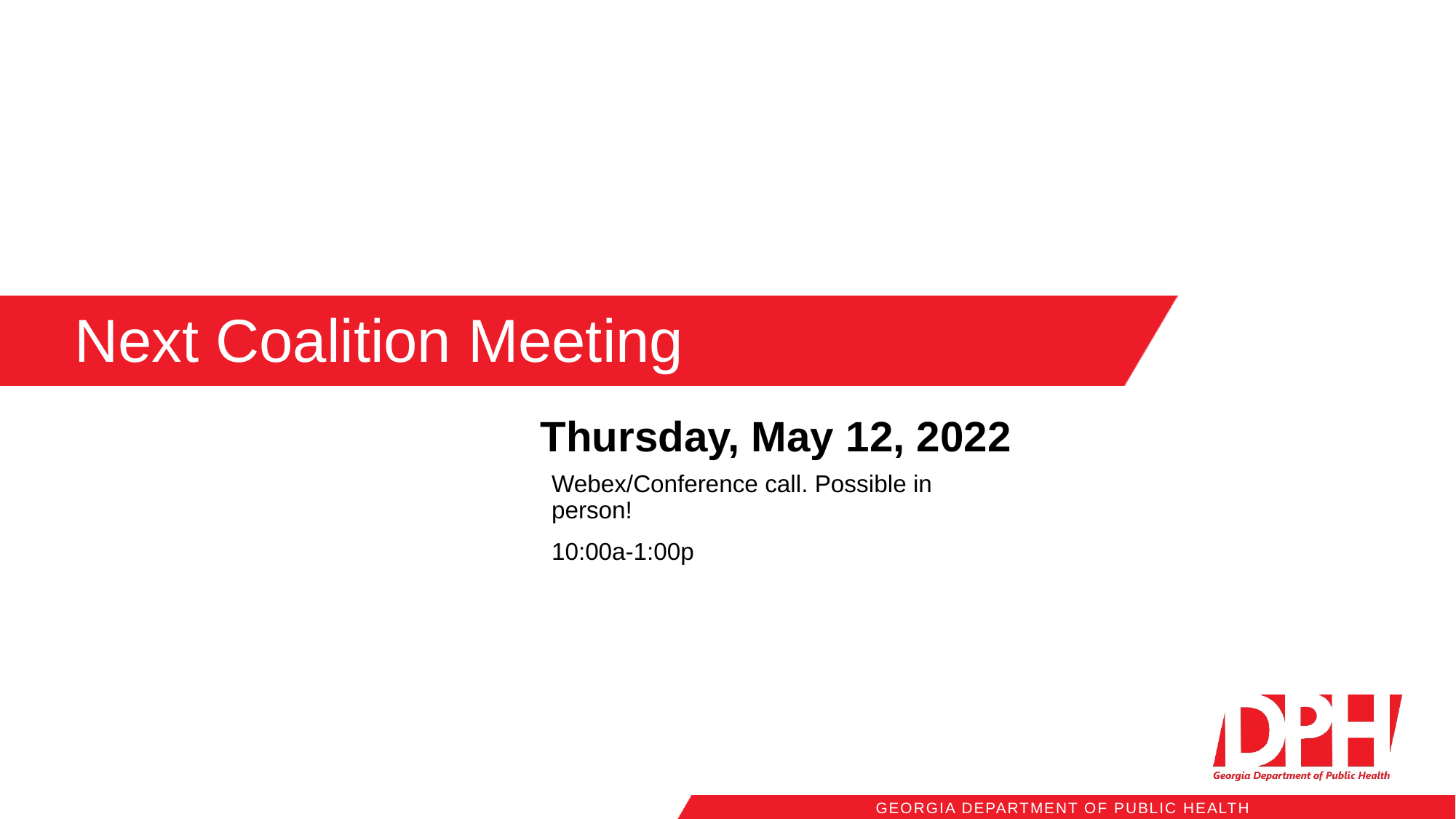

Next Coalition Meeting
Thursday, May 12, 2022
Webex/Conference call. Possible in person!
10:00a-1:00p